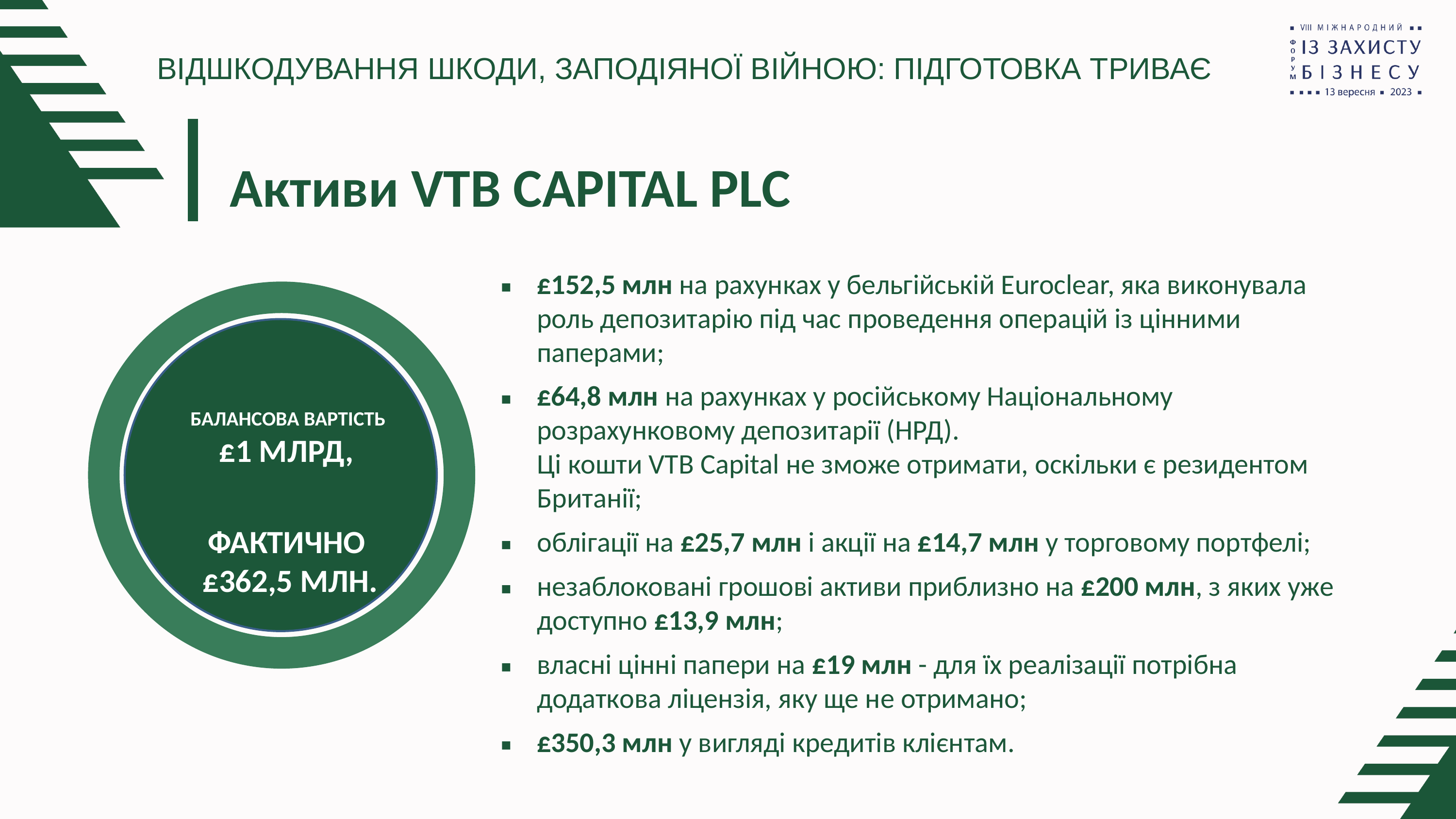

ВІДШКОДУВАННЯ ШКОДИ, ЗАПОДІЯНОЇ ВІЙНОЮ: ПІДГОТОВКА ТРИВАЄ

Активи VTB CAPITAL PLC
£152,5 млн на рахунках у бельгійській Euroclear, яка виконувала роль депозитарію під час проведення операцій із цінними паперами;
£64,8 млн на рахунках у російському Національному розрахунковому депозитарії (НРД).
Ці кошти VTB Capital не зможе отримати, оскільки є резидентом Британії;
облігації на £25,7 млн і акції на £14,7 млн у торговому портфелі;
незаблоковані грошові активи приблизно на £200 млн, з яких уже доступно £13,9 млн;
власні цінні папери на £19 млн - для їх реалізації потрібна додаткова ліцензія, яку ще не отримано;
£350,3 млн у вигляді кредитів клієнтам.

БАЛАНСОВА ВАРТІСТЬ
£1 МЛРД,

ФАКТИЧНО
£362,5 МЛН.